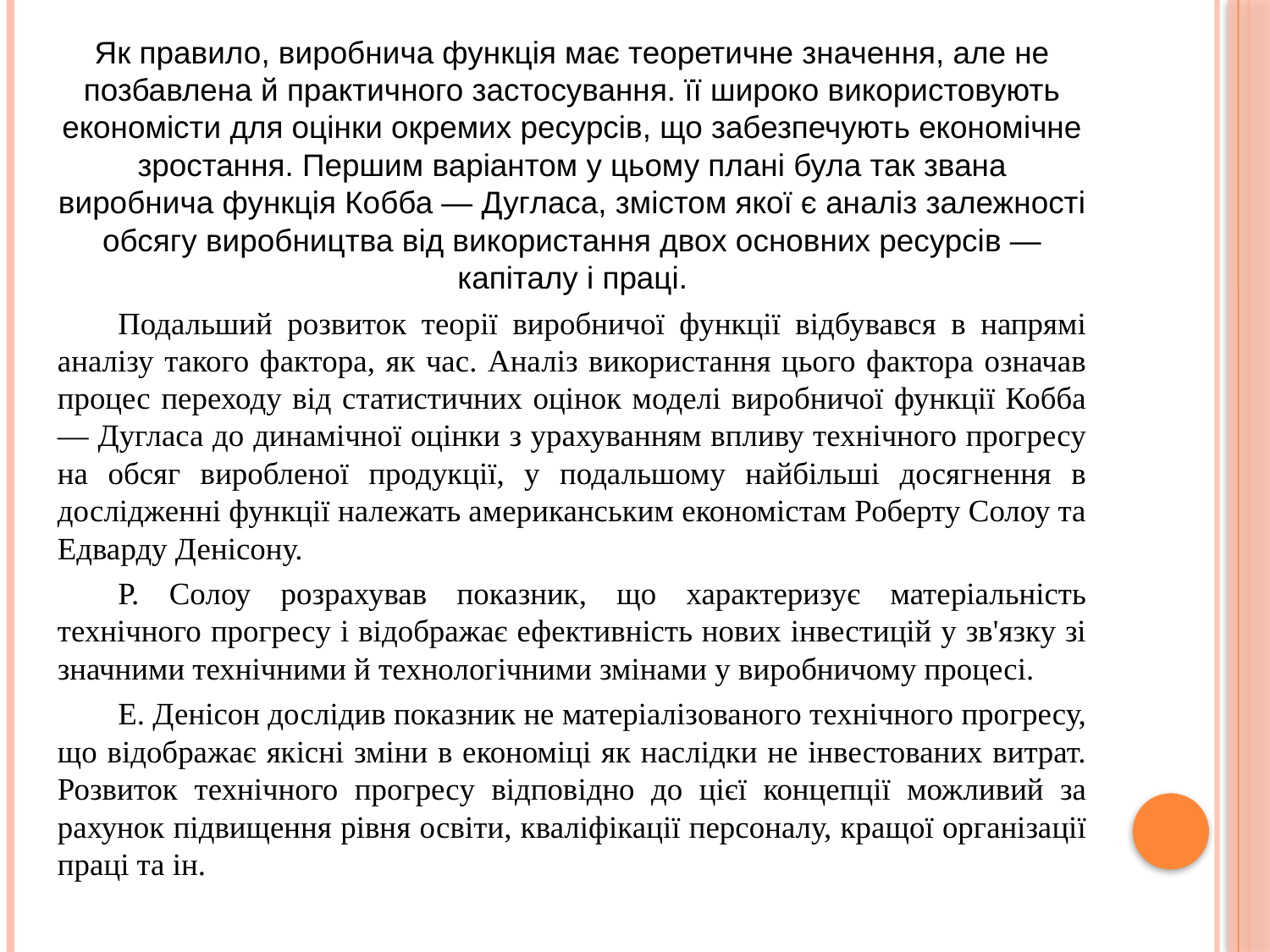

Як правило, виробнича функція має теоретичне значення, але не позбавлена й практичного застосування. її широко використовують економісти для оцінки окремих ресурсів, що забезпечують економічне зростання. Першим варіантом у цьому плані була так звана виробнича функція Кобба — Дугласа, змістом якої є аналіз залежності обсягу виробництва від використання двох основних ресурсів — капіталу і праці.
Подальший розвиток теорії виробничої функції відбувався в напрямі аналізу такого фактора, як час. Аналіз використання цього фактора означав процес переходу від статистичних оцінок моделі виробничої функції Кобба — Дугласа до динамічної оцінки з урахуванням впливу технічного прогресу на обсяг виробленої продукції, у подальшому найбільші досягнення в дослідженні функції належать американським економістам Роберту Солоу та Едварду Денісону.
Р. Солоу розрахував показник, що характеризує матеріальність технічного прогресу і відображає ефективність нових інвестицій у зв'язку зі значними технічними й технологічними змінами у виробничому процесі.
Е. Денісон дослідив показник не матеріалізованого технічного прогресу, що відображає якісні зміни в економіці як наслідки не інвестованих витрат. Розвиток технічного прогресу відповідно до цієї концепції можливий за рахунок підвищення рівня освіти, кваліфікації персоналу, кращої організації праці та ін.